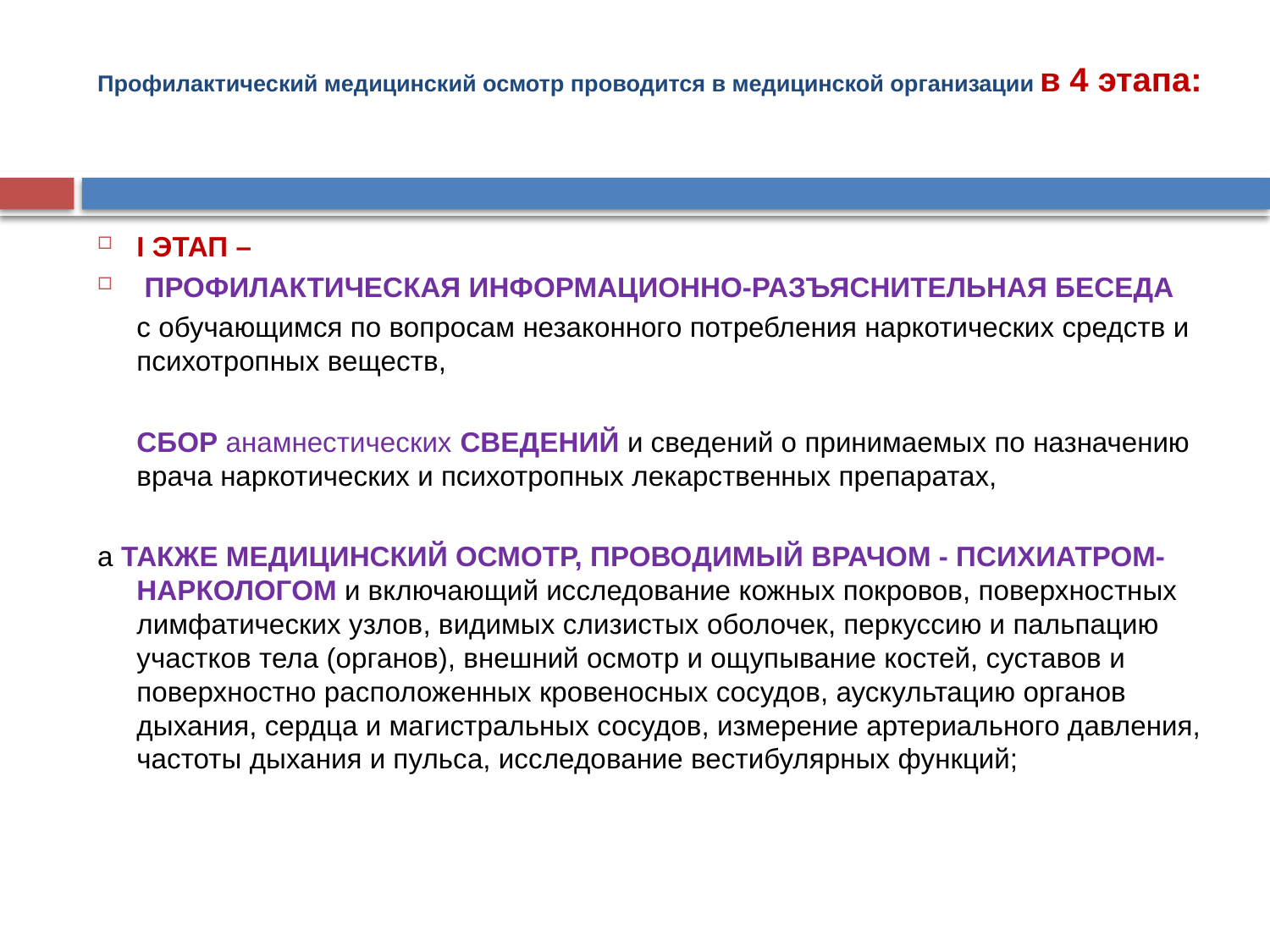

# Профилактический медицинский осмотр проводится в медицинской организации в 4 этапа:
I ЭТАП –
 ПРОФИЛАКТИЧЕСКАЯ ИНФОРМАЦИОННО-РАЗЪЯСНИТЕЛЬНАЯ БЕСЕДА
     с обучающимся по вопросам незаконного потребления наркотических средств и психотропных веществ,

     СБОР анамнестических СВЕДЕНИЙ и сведений о принимаемых по назначению врача наркотических и психотропных лекарственных препаратах,

а ТАКЖЕ МЕДИЦИНСКИЙ ОСМОТР, ПРОВОДИМЫЙ ВРАЧОМ - ПСИХИАТРОМ-НАРКОЛОГОМ и включающий исследование кожных покровов, поверхностных лимфатических узлов, видимых слизистых оболочек, перкуссию и пальпацию участков тела (органов), внешний осмотр и ощупывание костей, суставов и поверхностно расположенных кровеносных сосудов, аускультацию органов дыхания, сердца и магистральных сосудов, измерение артериального давления, частоты дыхания и пульса, исследование вестибулярных функций;